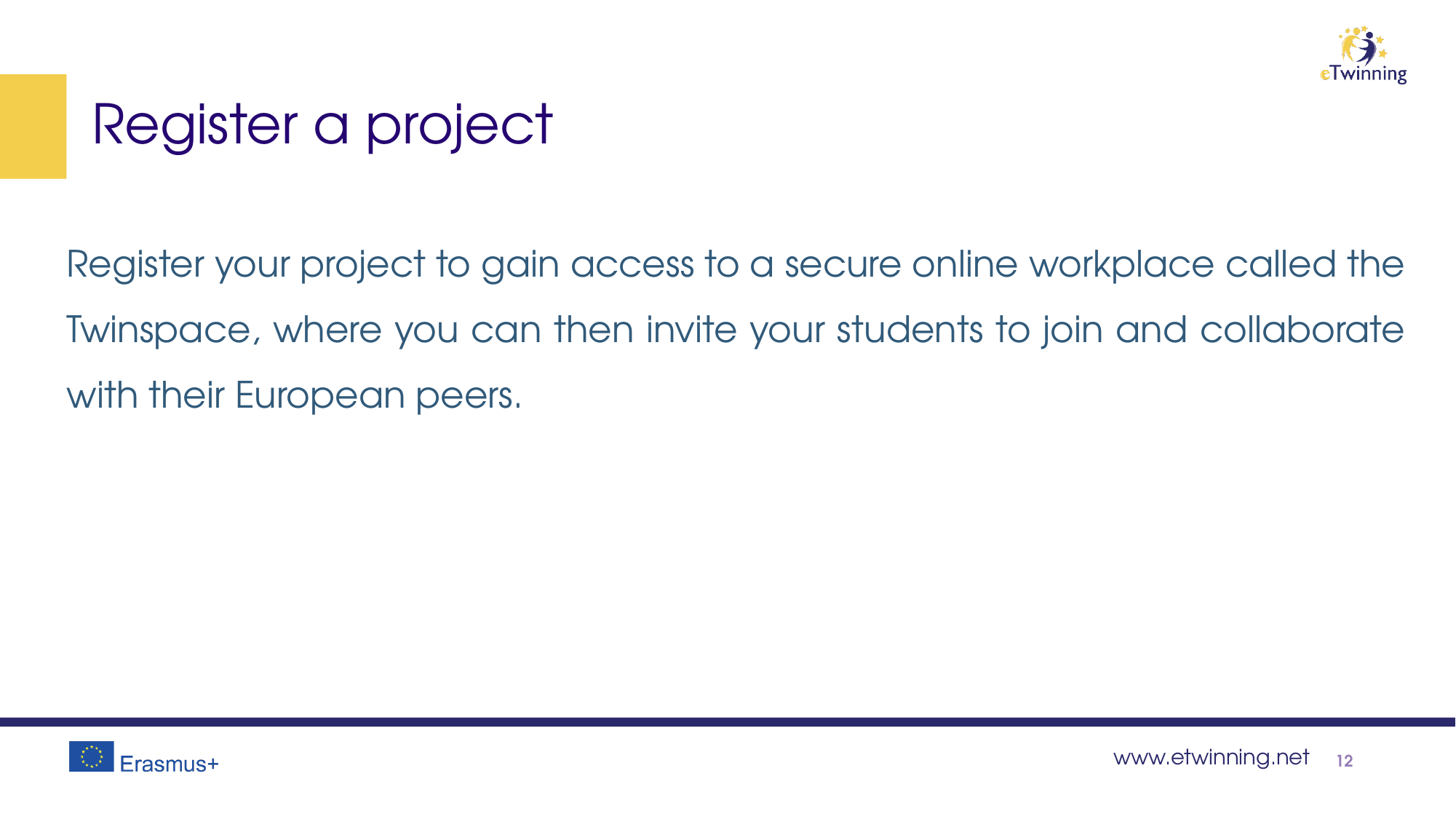

# Register a project
Register your project to gain access to a secure online workplace called the Twinspace, where you can then invite your students to join and collaborate with their European peers.
12